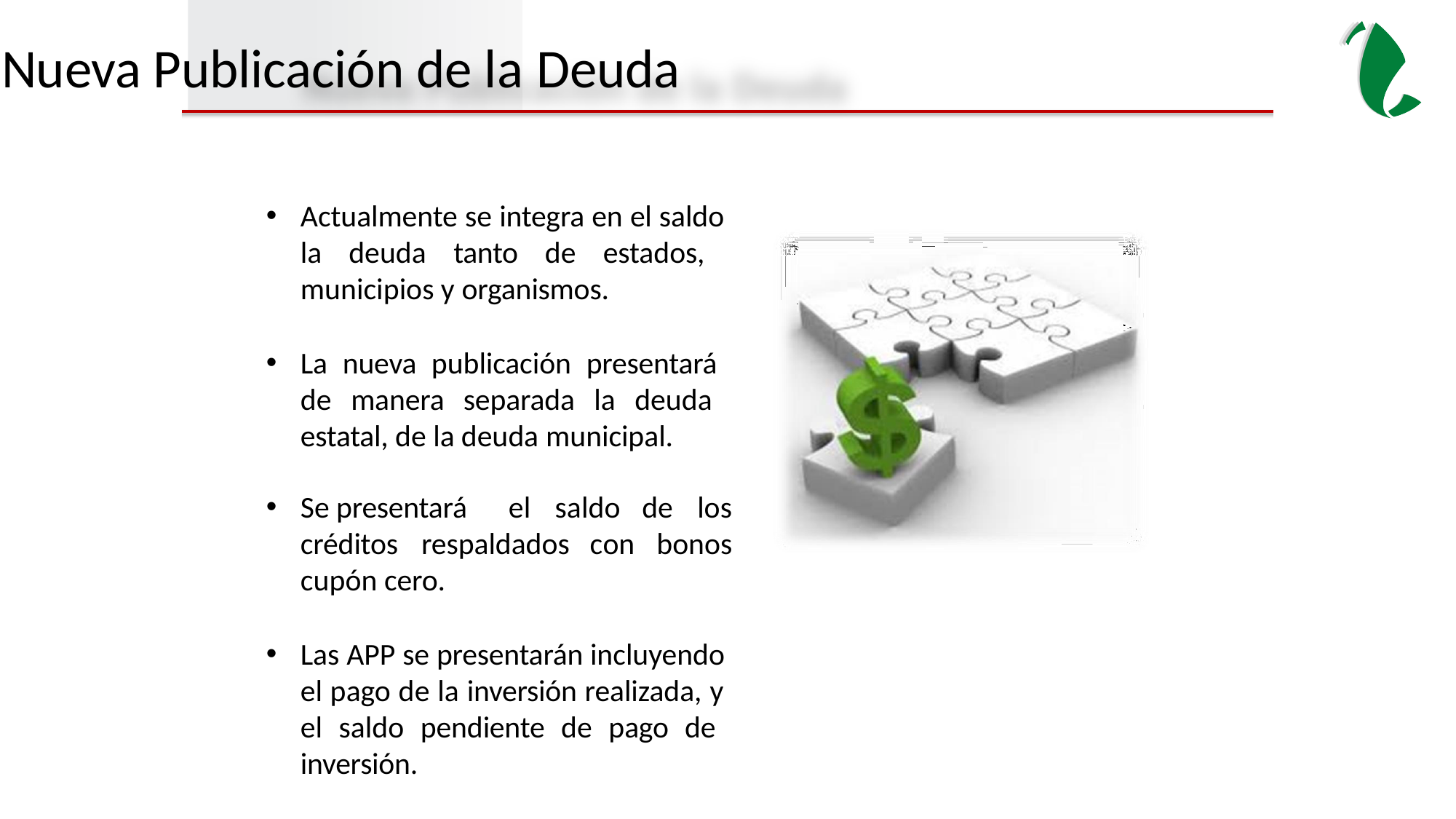

Nueva Publicación de la Deuda

Actualmente se integra en el saldo  la deuda tanto de estados,  municipios y organismos.

La nueva publicación presentará  de manera separada la deuda  estatal, de la deuda municipal.

Se	presentará
el	saldo
de	los
créditos	respaldados
con	bonos
cupón cero.

Las APP se presentarán incluyendo  el pago de la inversión realizada, y  el saldo pendiente de pago de  inversión.